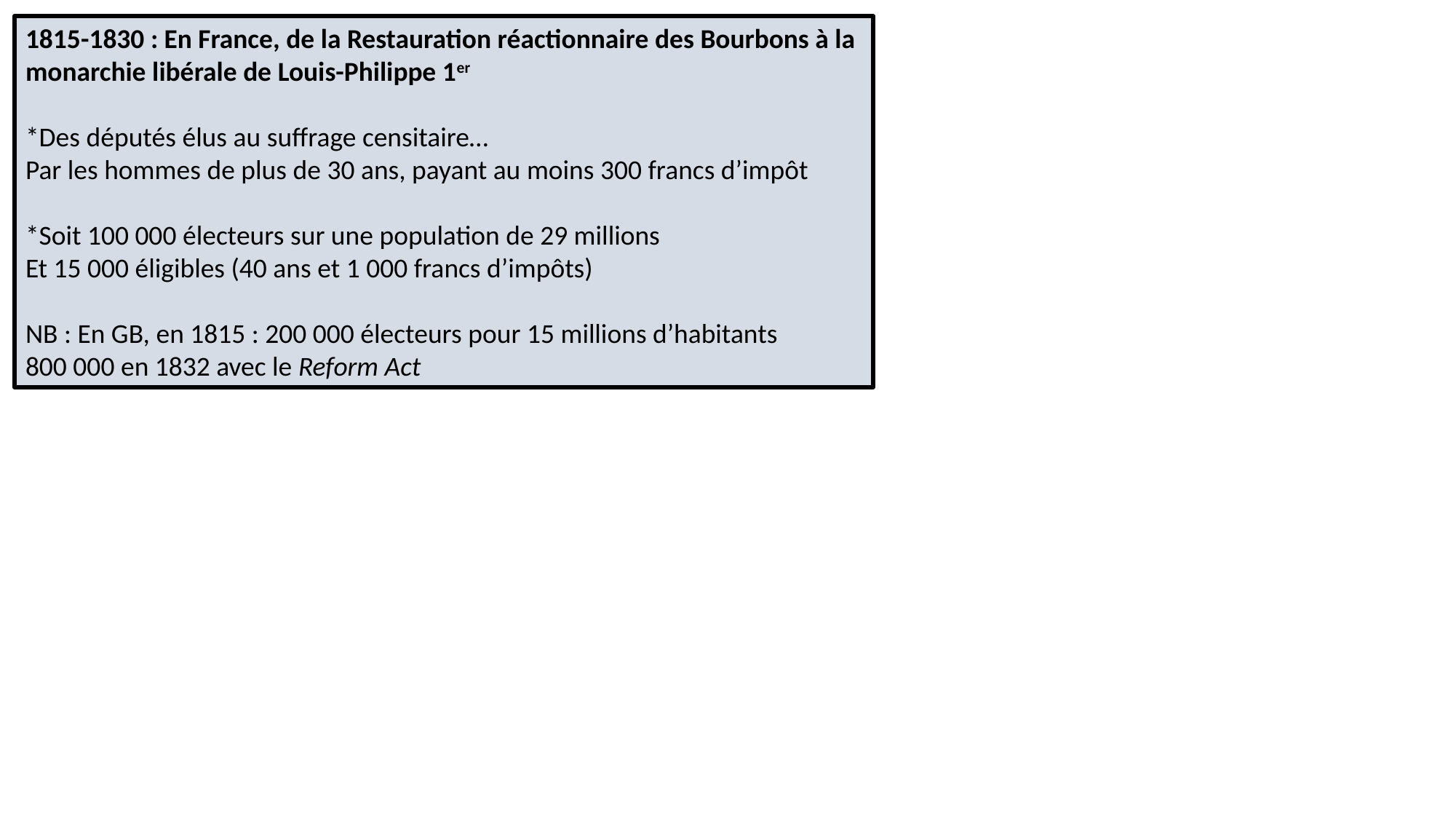

1815-1830 : En France, de la Restauration réactionnaire des Bourbons à la monarchie libérale de Louis-Philippe 1er

*Des députés élus au suffrage censitaire…
Par les hommes de plus de 30 ans, payant au moins 300 francs d’impôt

*Soit 100 000 électeurs sur une population de 29 millions
Et 15 000 éligibles (40 ans et 1 000 francs d’impôts)

NB : En GB, en 1815 : 200 000 électeurs pour 15 millions d’habitants
800 000 en 1832 avec le Reform Act